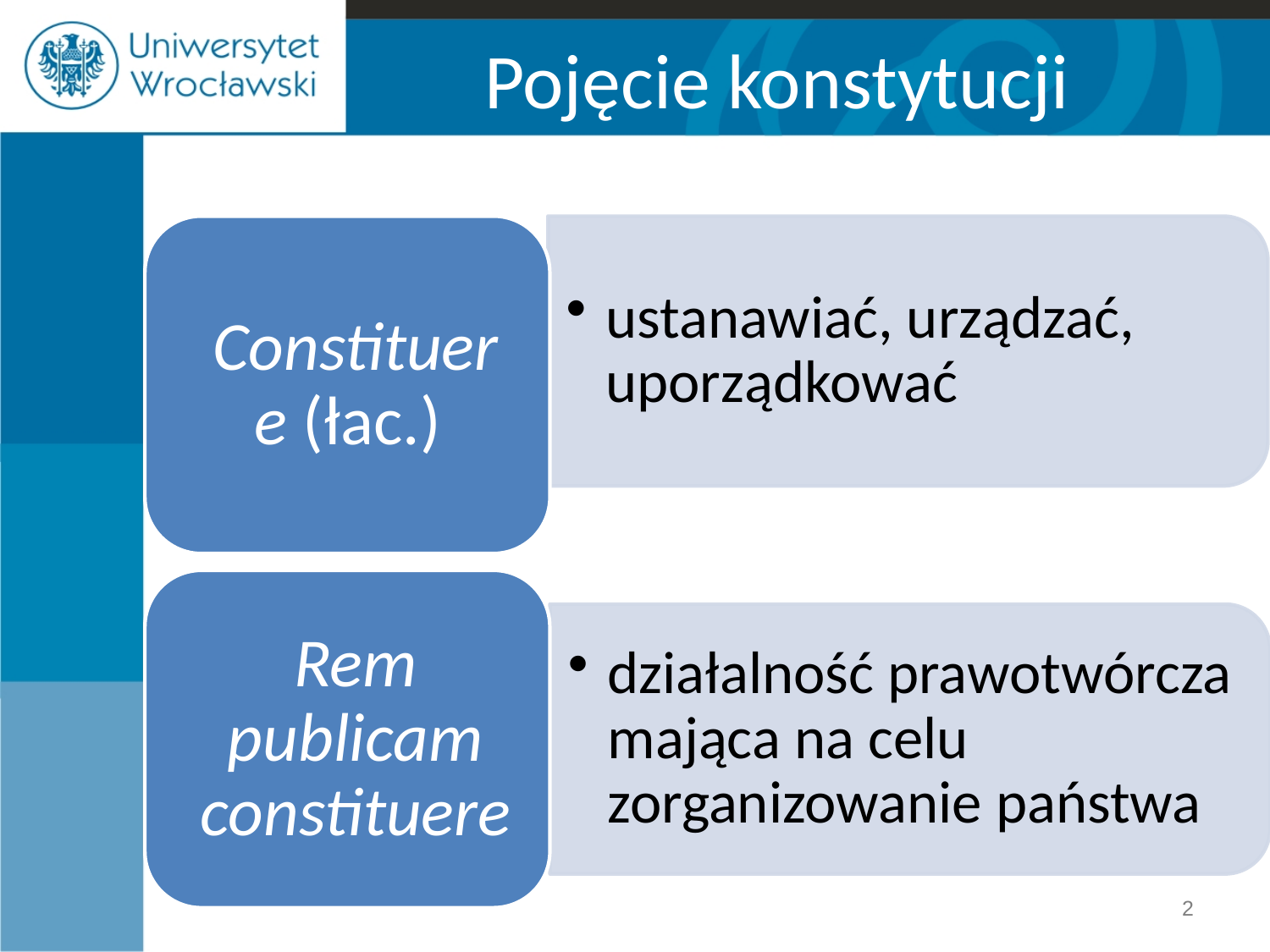

# Pojęcie konstytucji
ustanawiać, urządzać, uporządkować
Constituere (łac.)
działalność prawotwórcza mająca na celu zorganizowanie państwa
Rem publicam constituere
2